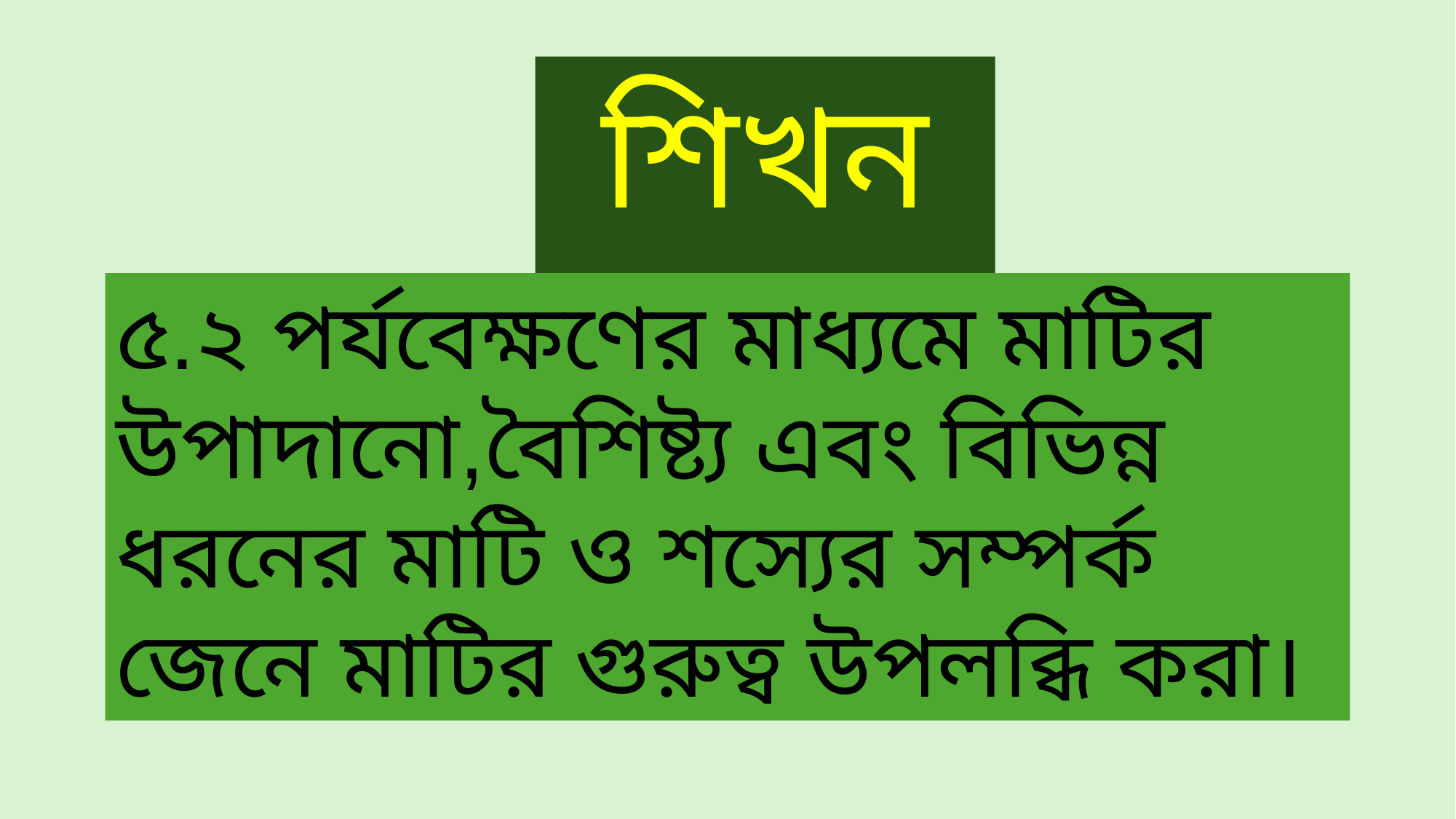

শিখনফল
৫.২ পর্যবেক্ষণের মাধ্যমে মাটির উপাদানো,বৈশিষ্ট্য এবং বিভিন্ন ধরনের মাটি ও শস্যের সম্পর্ক জেনে মাটির গুরুত্ব উপলব্ধি করা।